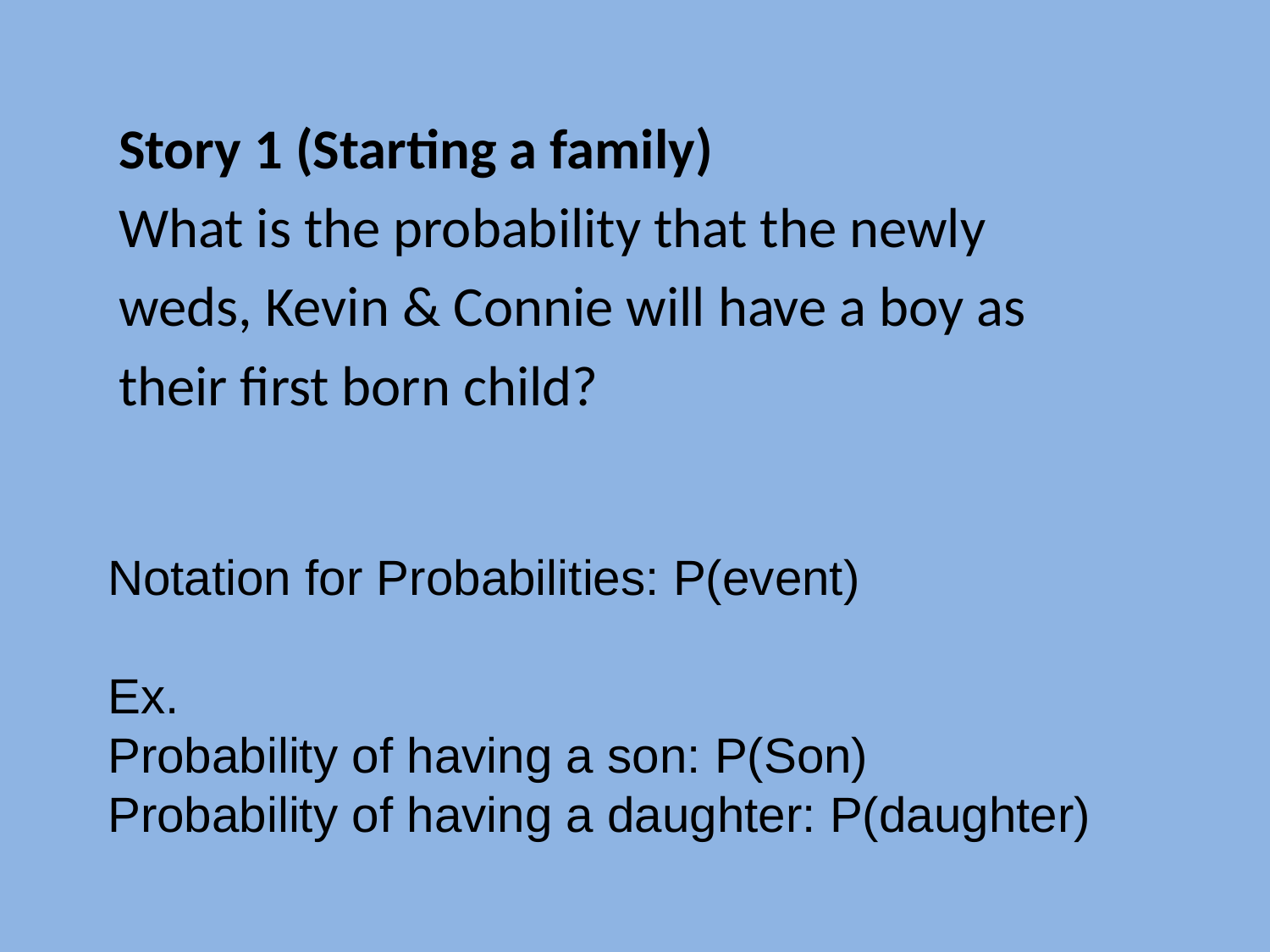

Story 1 (Starting a family)
What is the probability that the newly
weds, Kevin & Connie will have a boy as
their first born child?

Notation for Probabilities: P(event)

Ex.
Probability of having a son: P(Son)
Probability of having a daughter: P(daughter)